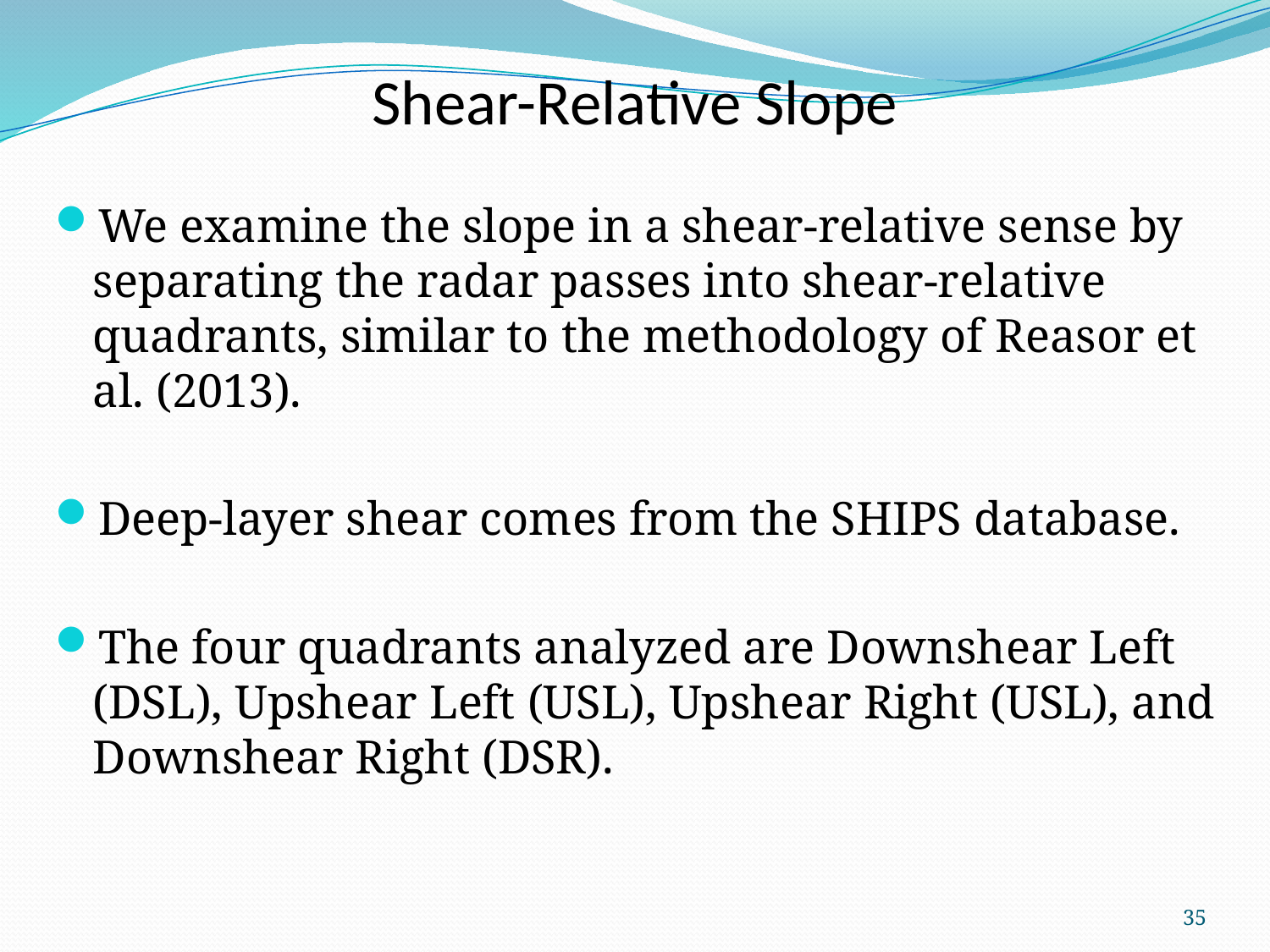

# Shear-Relative Slope
We examine the slope in a shear-relative sense by separating the radar passes into shear-relative quadrants, similar to the methodology of Reasor et al. (2013).

Deep-layer shear comes from the SHIPS database.

The four quadrants analyzed are Downshear Left (DSL), Upshear Left (USL), Upshear Right (USL), and Downshear Right (DSR).

35